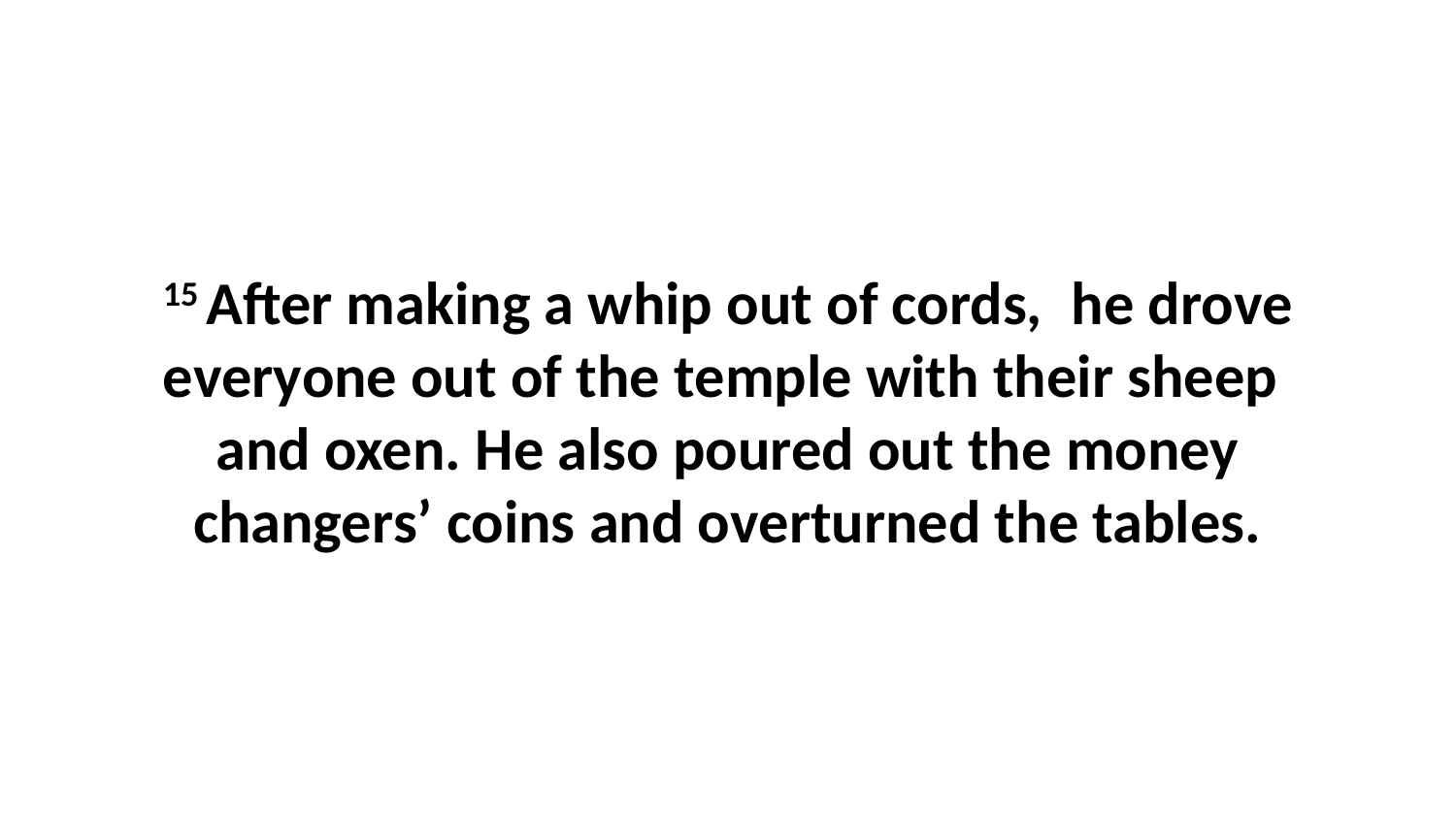

15 After making a whip out of cords,  he drove everyone out of the temple with their sheep  and oxen. He also poured out the money changers’ coins and overturned the tables.